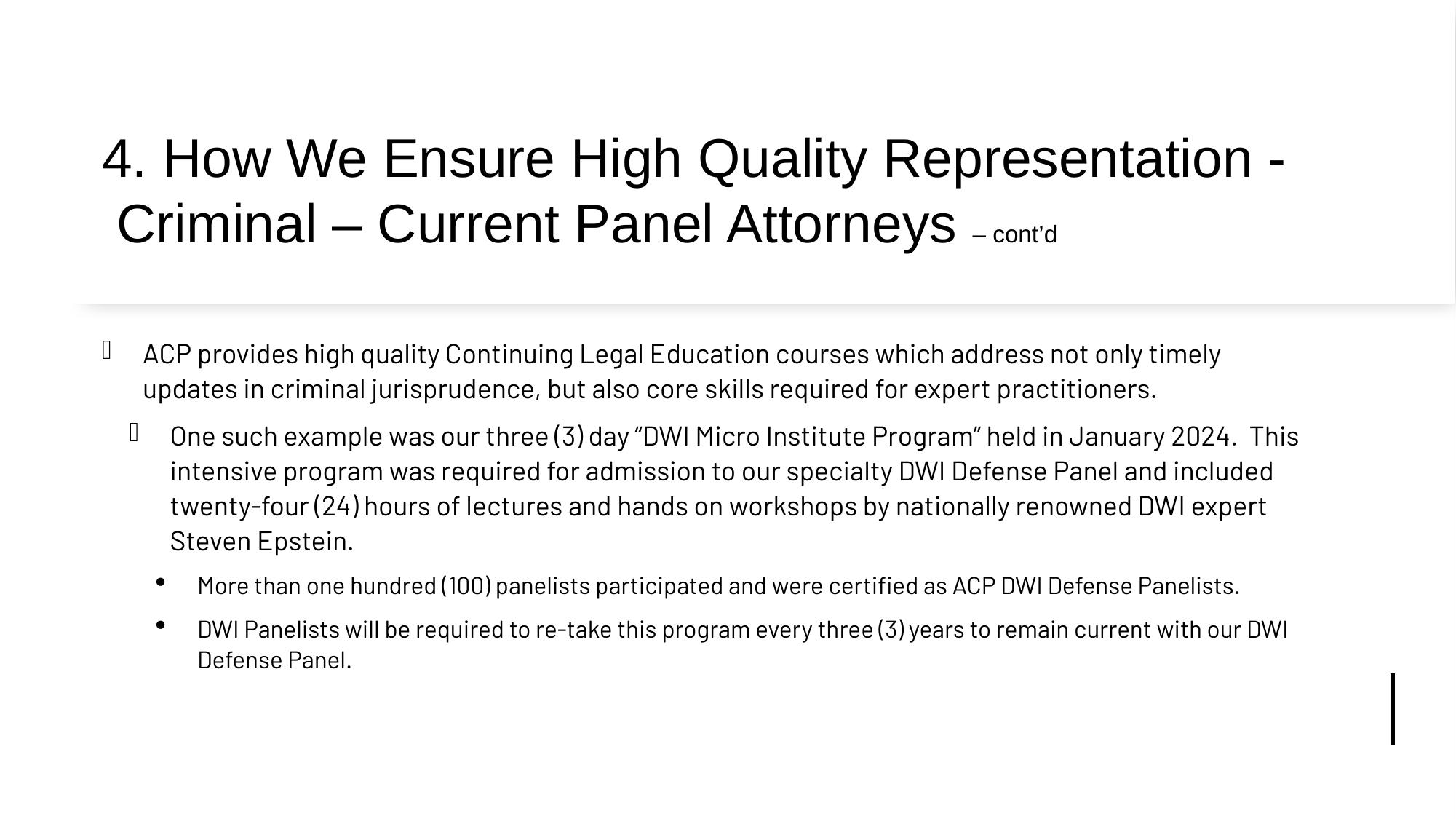

# 4. How We Ensure High Quality Representation -    Criminal – Current Panel Attorneys – cont’d
ACP provides high quality Continuing Legal Education courses which address not only timely updates in criminal jurisprudence, but also core skills required for expert practitioners.
One such example was our three (3) day “DWI Micro Institute Program” held in January 2024.  This intensive program was required for admission to our specialty DWI Defense Panel and included twenty-four (24) hours of lectures and hands on workshops by nationally renowned DWI expert Steven Epstein.
More than one hundred (100) panelists participated and were certified as ACP DWI Defense Panelists.
DWI Panelists will be required to re-take this program every three (3) years to remain current with our DWI Defense Panel.